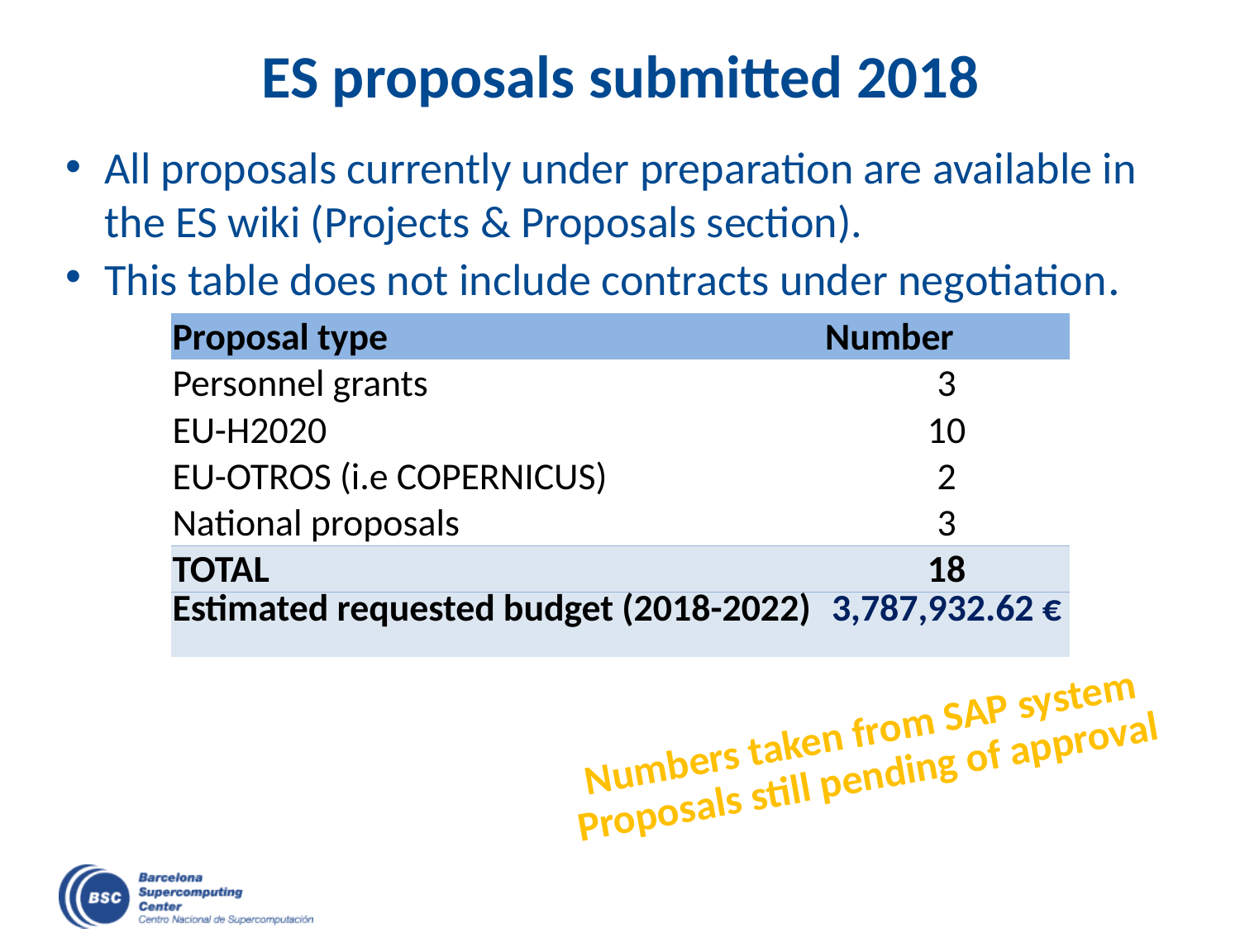

ES proposals submitted 2018
All proposals currently under preparation are available in the ES wiki (Projects & Proposals section).
This table does not include contracts under negotiation.
| Proposal type | Number |
| --- | --- |
| Personnel grants | 3 |
| EU-H2020 | 10 |
| EU-OTROS (i.e COPERNICUS) | 2 |
| National proposals | 3 |
| TOTAL | 18 |
| Estimated requested budget (2018-2022) | 3,787,932.62 € |
Numbers taken from SAP system
Proposals still pending of approval